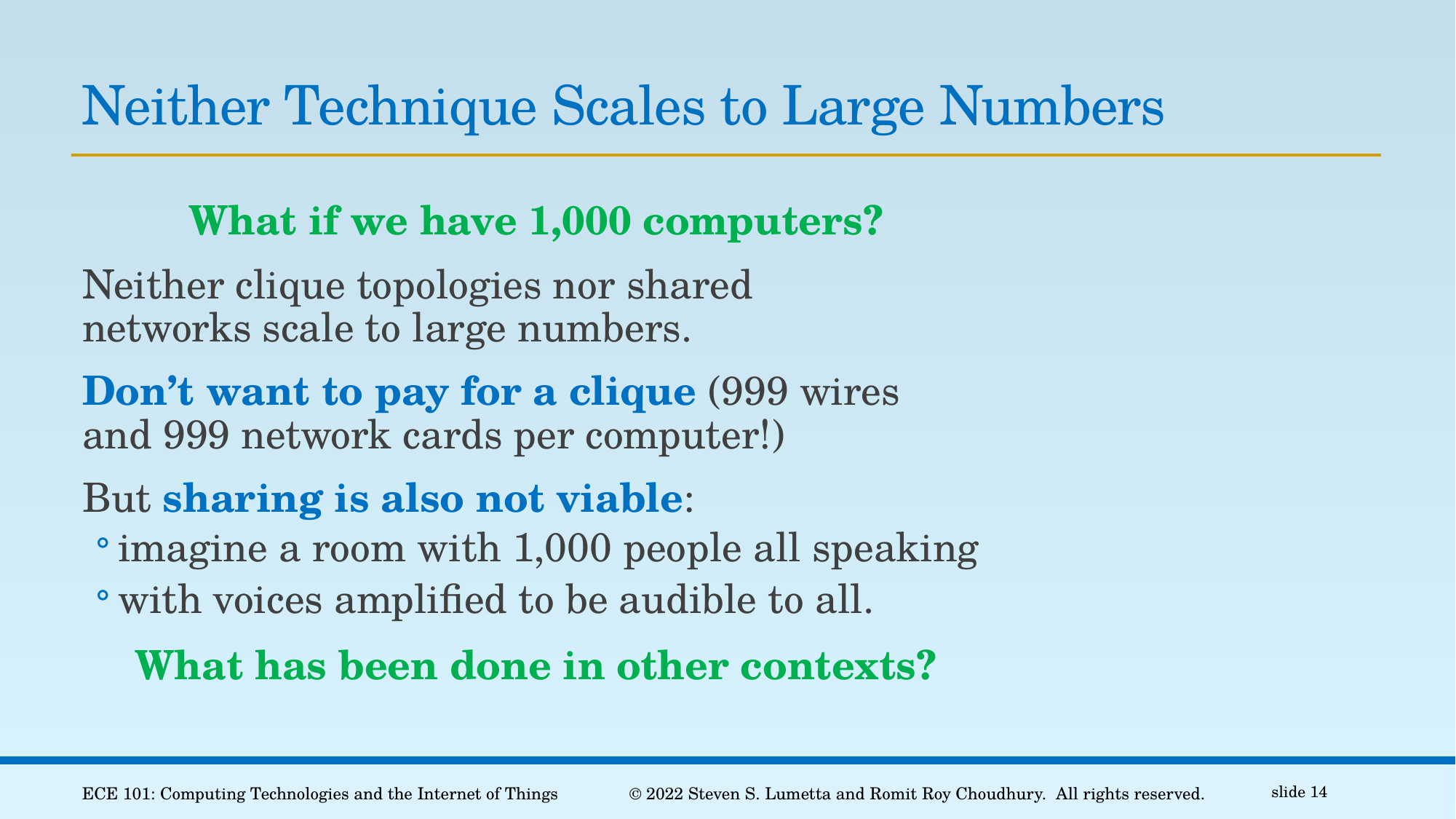

# Neither Technique Scales to Large Numbers
What if we have 1,000 computers?
Neither clique topologies nor shared
networks scale to large numbers.
Don’t want to pay for a clique (999 wires
and 999 network cards per computer!)
But sharing is also not viable:
imagine a room with 1,000 people all speaking
with voices amplified to be audible to all.
What has been done in other contexts?
ECE 101: Computing Technologies and the Internet of Things
© 2022 Steven S. Lumetta and Romit Roy Choudhury.  All rights reserved.
slide 14